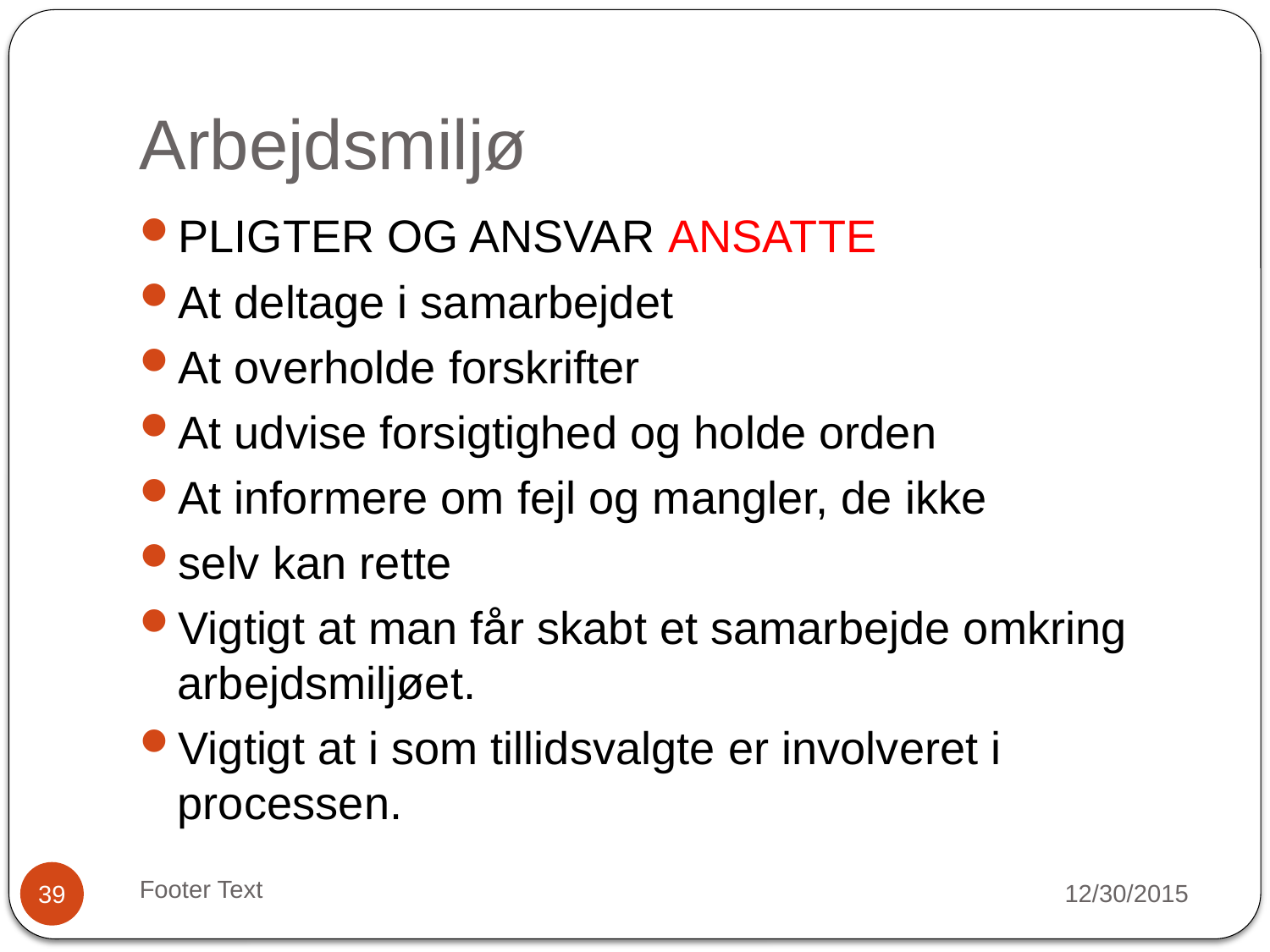

# Arbejdsmiljø
PLIGTER OG ANSVAR ANSATTE
At deltage i samarbejdet
At overholde forskrifter
At udvise forsigtighed og holde orden
At informere om fejl og mangler, de ikke
selv kan rette
Vigtigt at man får skabt et samarbejde omkring arbejdsmiljøet.
Vigtigt at i som tillidsvalgte er involveret i processen.

Footer Text
12/30/2015
39